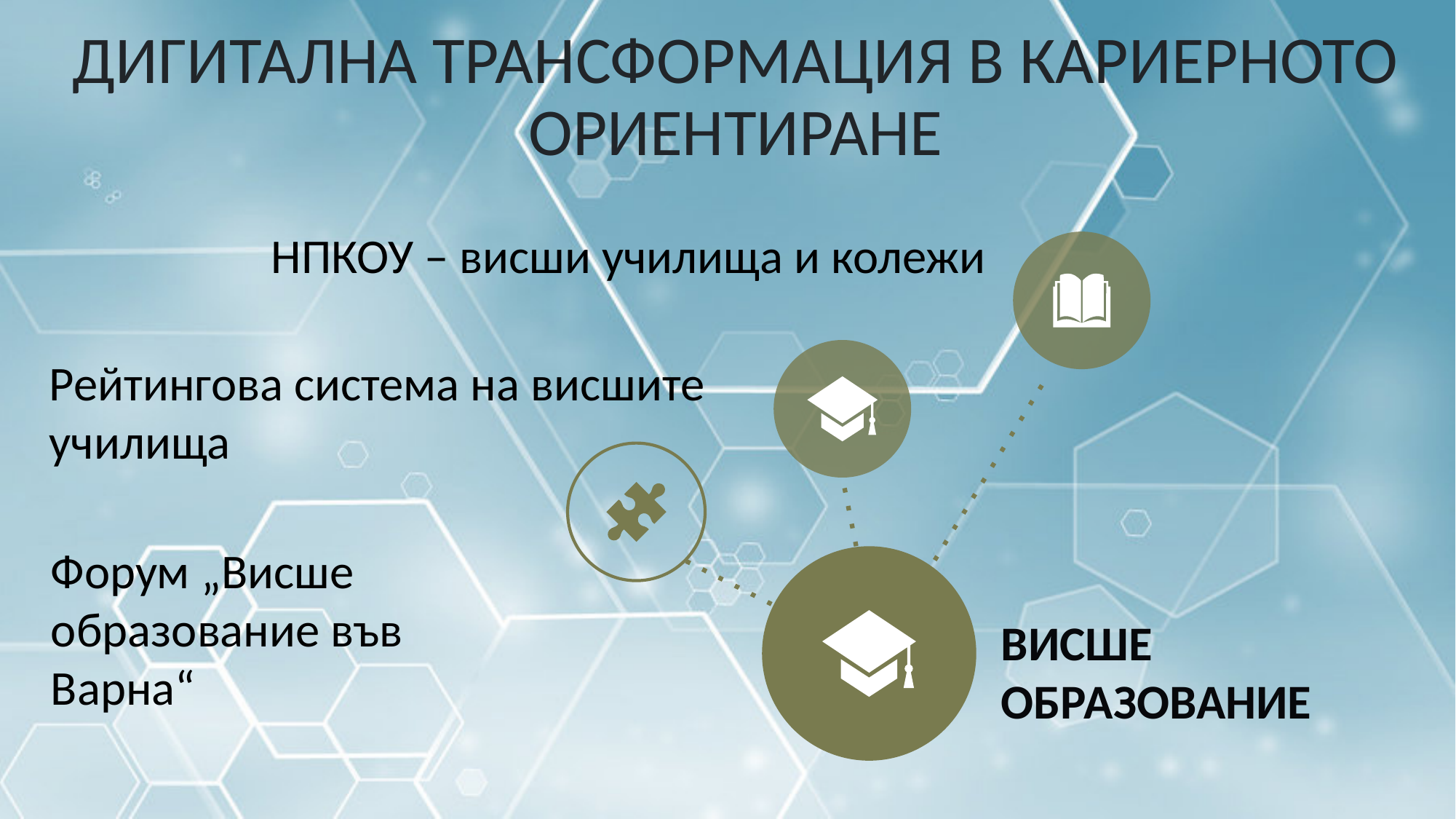

# ДИГИТАЛНА ТРАНСФОРМАЦИЯ В КАРИЕРНОТО ОРИЕНТИРАНЕ
НПКОУ – висши училища и колежи

Рейтингова система на висшите училища

Форум „Висше образование във Варна“

ВИСШЕ ОБРАЗОВАНИЕ